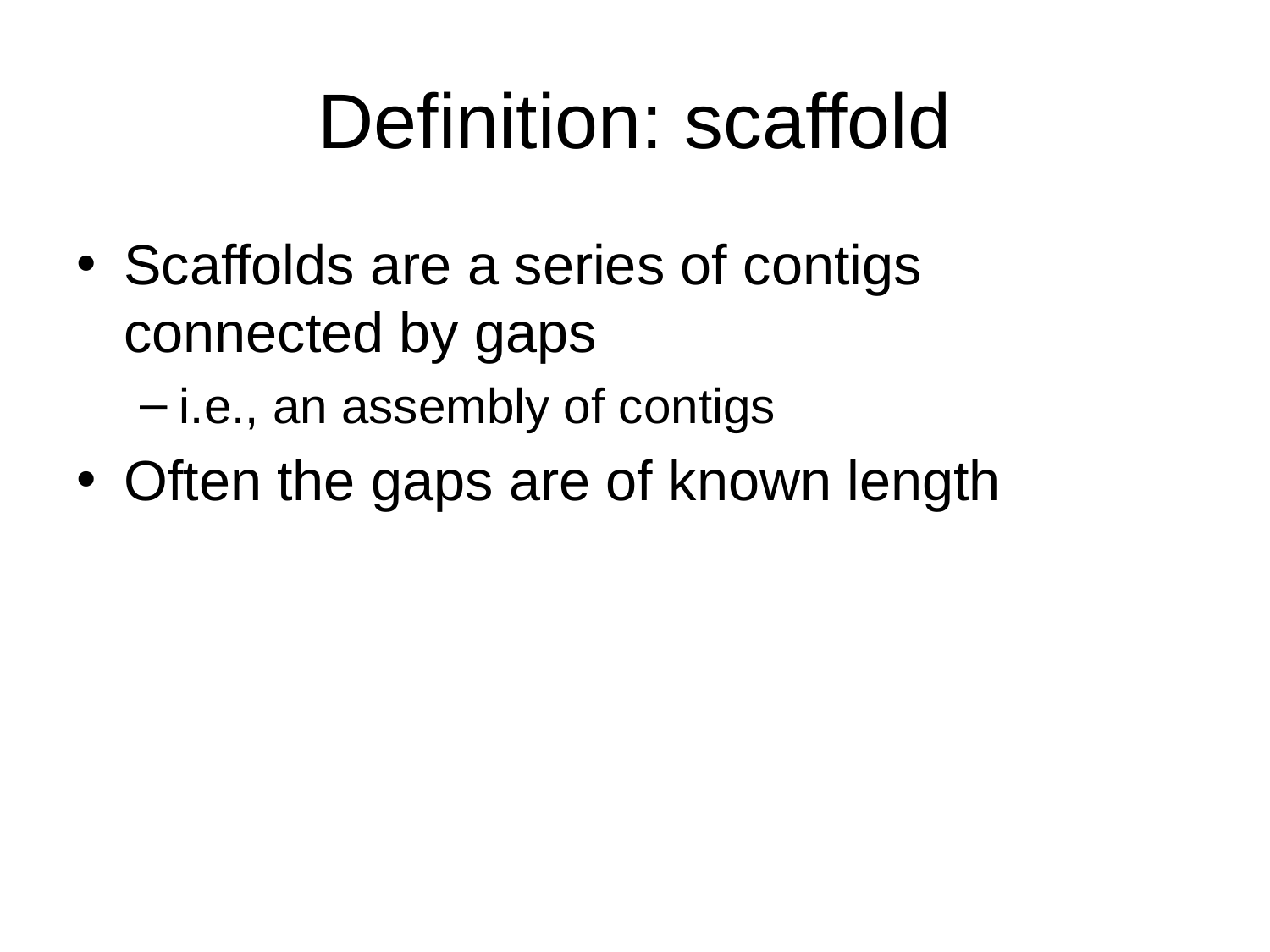

# Definition: scaffold
Scaffolds are a series of contigs connected by gaps
i.e., an assembly of contigs
Often the gaps are of known length